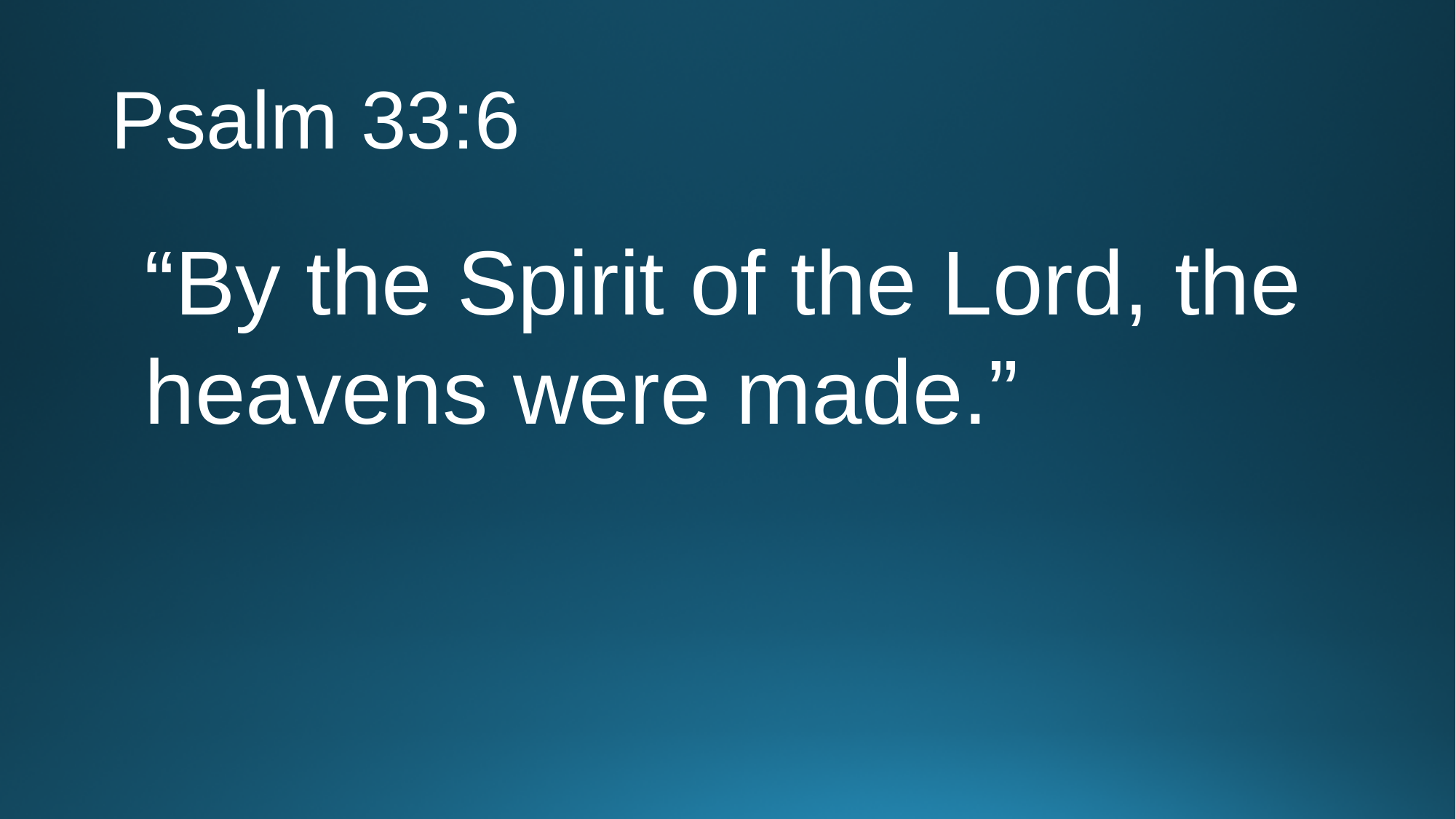

# Psalm 33:6
“By the Spirit of the Lord, the heavens were made.”